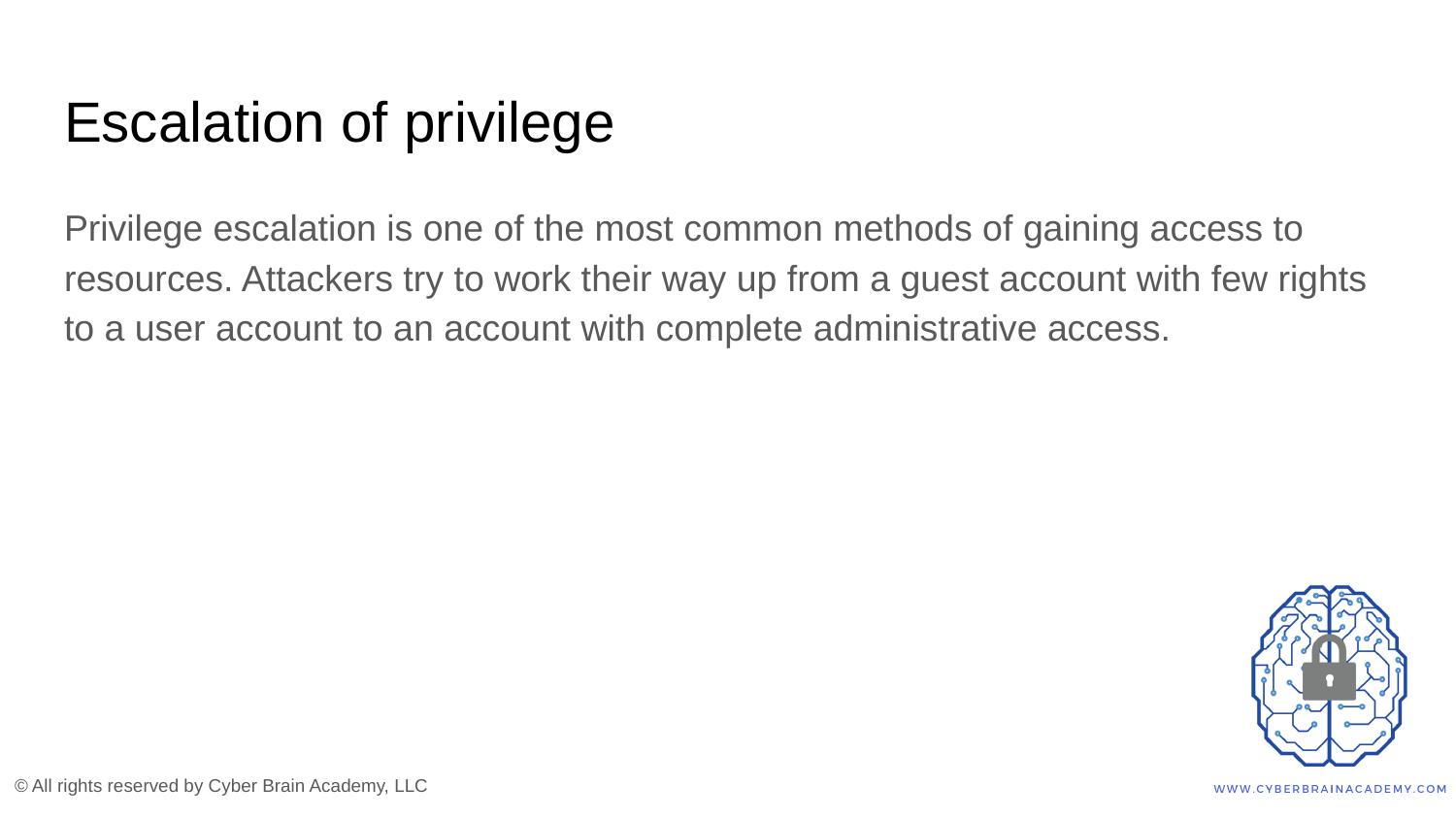

# Escalation of privilege

Privilege escalation is one of the most common methods of gaining access to resources. Attackers try to work their way up from a guest account with few rights to a user account to an account with complete administrative access.